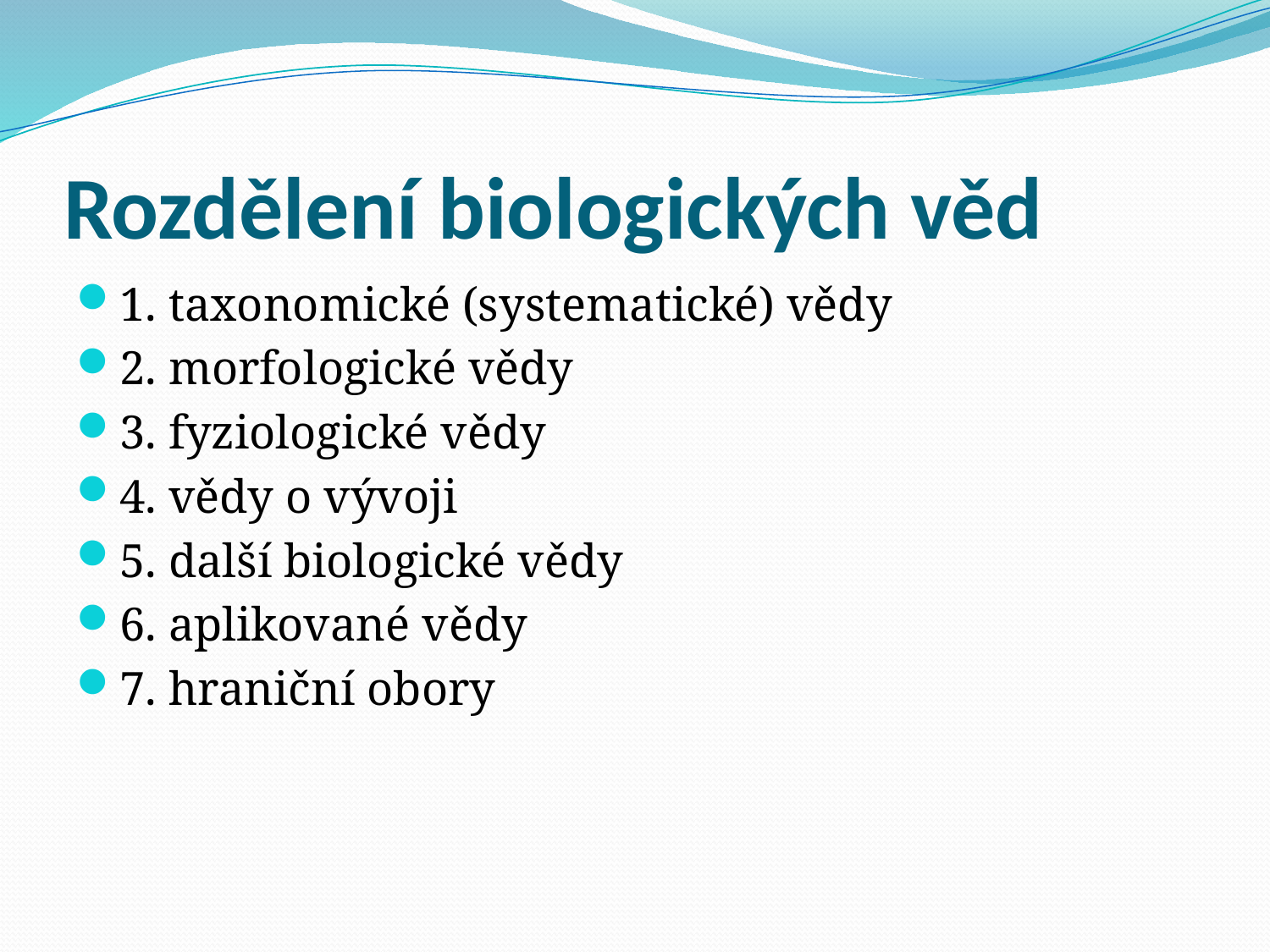

# Rozdělení biologických věd
1. taxonomické (systematické) vědy
2. morfologické vědy
3. fyziologické vědy
4. vědy o vývoji
5. další biologické vědy
6. aplikované vědy
7. hraniční obory